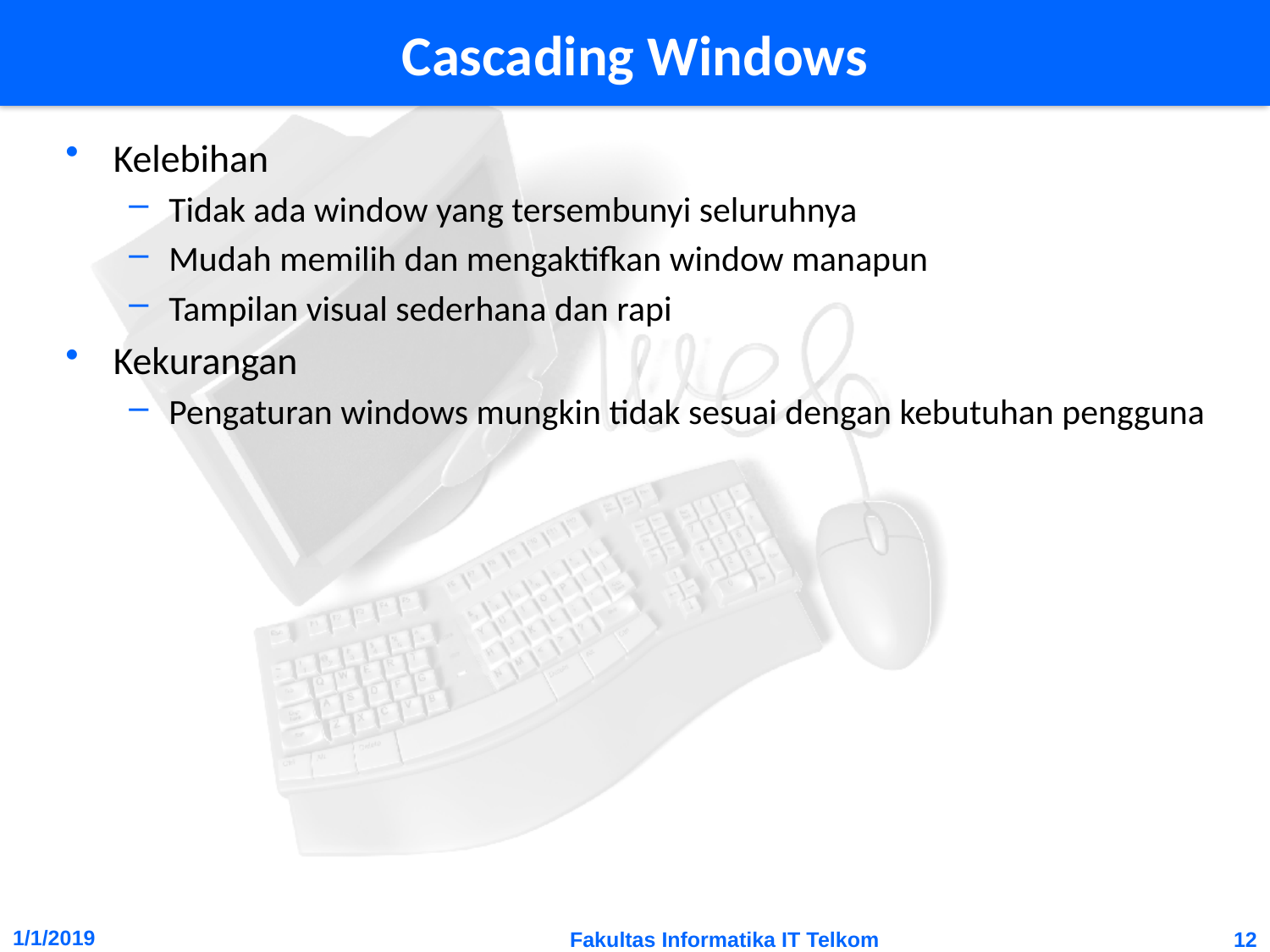

# Cascading Windows
Kelebihan
Tidak ada window yang tersembunyi seluruhnya
Mudah memilih dan mengaktifkan window manapun
Tampilan visual sederhana dan rapi
Kekurangan
Pengaturan windows mungkin tidak sesuai dengan kebutuhan pengguna
1/1/2019
Fakultas Informatika IT Telkom
12